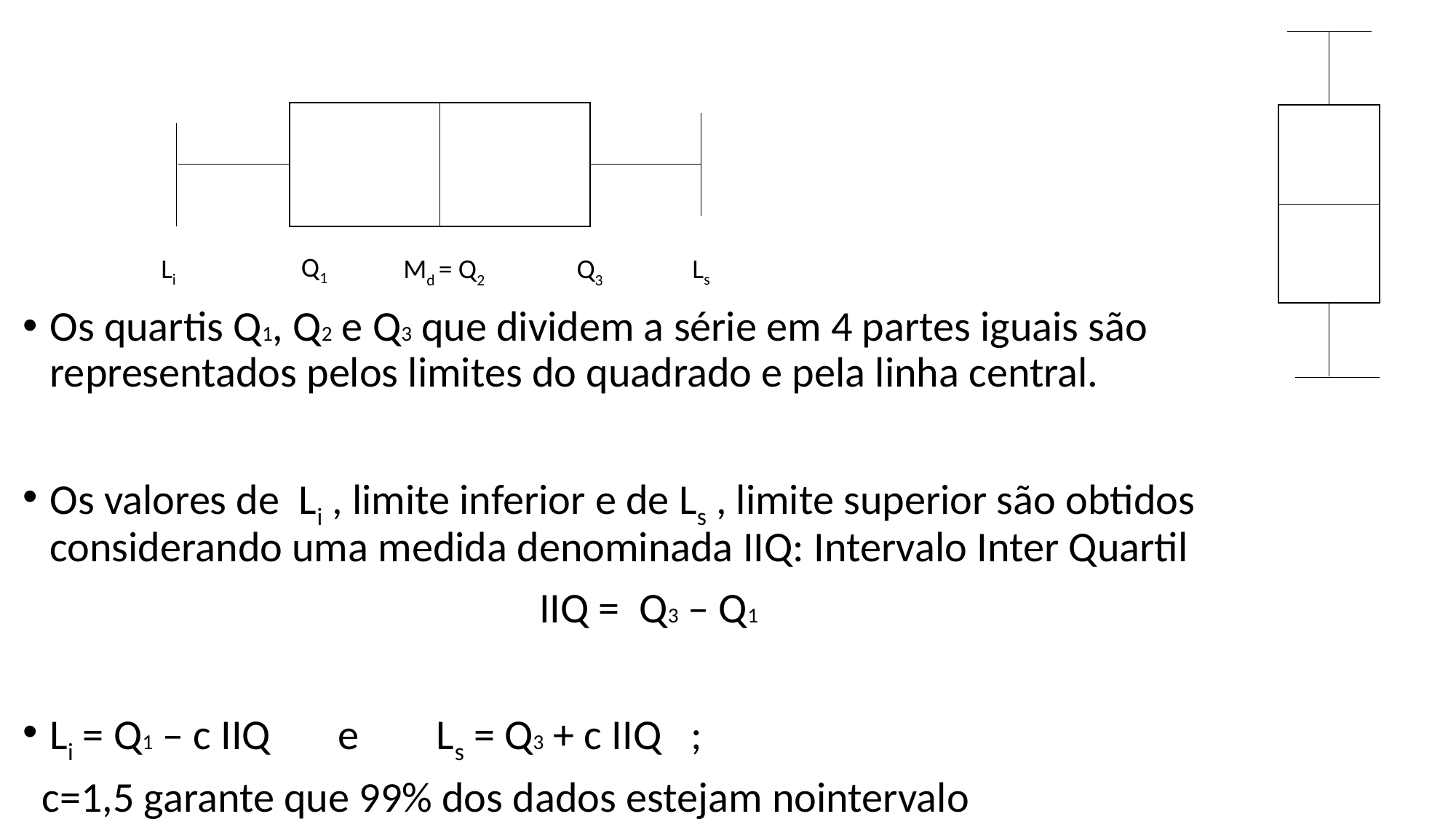

Q1
Li
Ls
Md = Q2
Q3
Os quartis Q1, Q2 e Q3 que dividem a série em 4 partes iguais são representados pelos limites do quadrado e pela linha central.

Os valores de  Li , limite inferior e de Ls , limite superior são obtidos considerando uma medida denominada IIQ: Intervalo Inter Quartil
IIQ =  Q3 – Q1

Li = Q1 – c IIQ       e        Ls = Q3 + c IIQ   ;
  c=1,5 garante que 99% dos dados estejam nointervalo